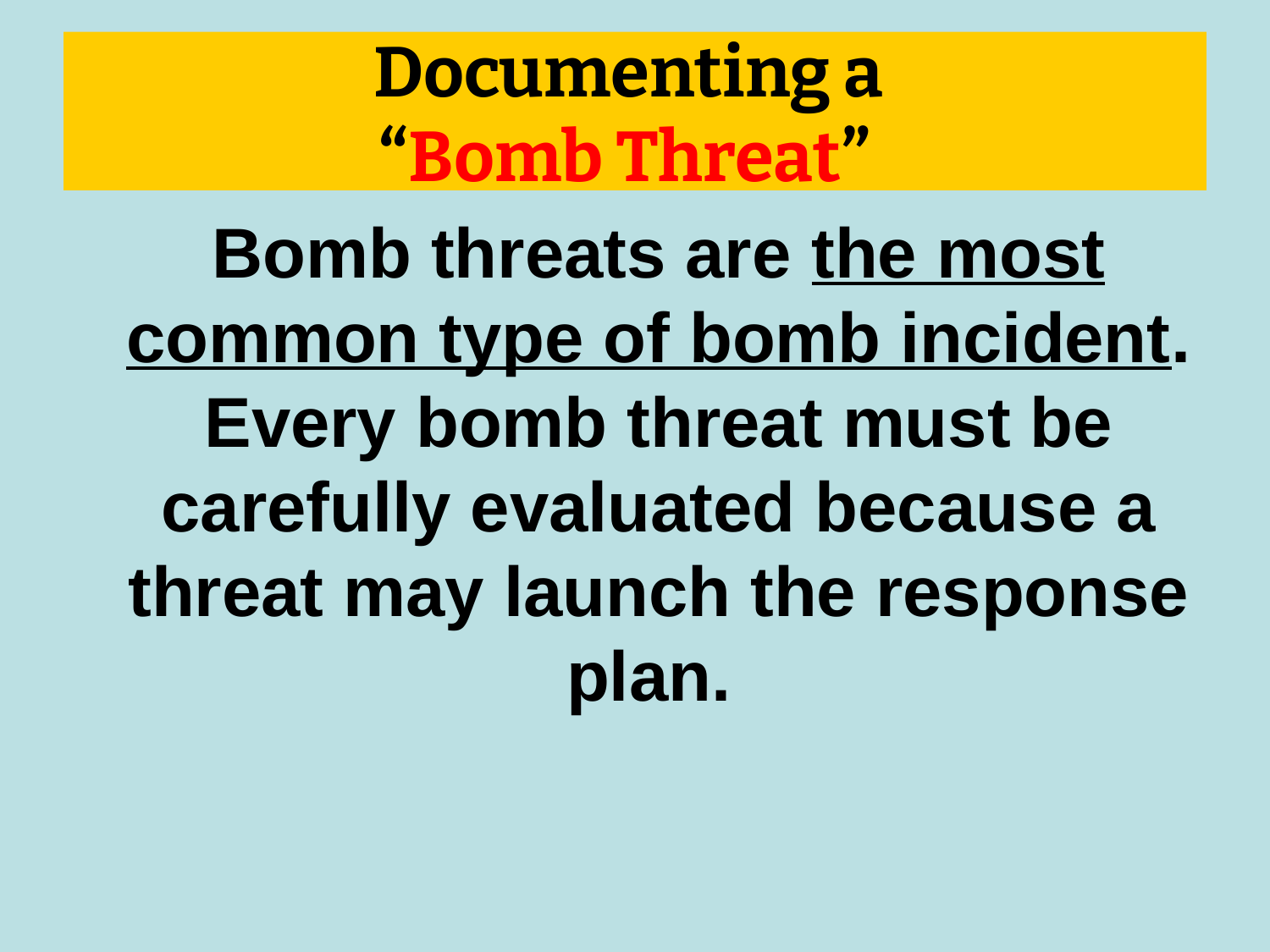

# Documenting a “Bomb Threat”
	Bomb threats are the most common type of bomb incident. Every bomb threat must be carefully evaluated because a threat may launch the response plan.